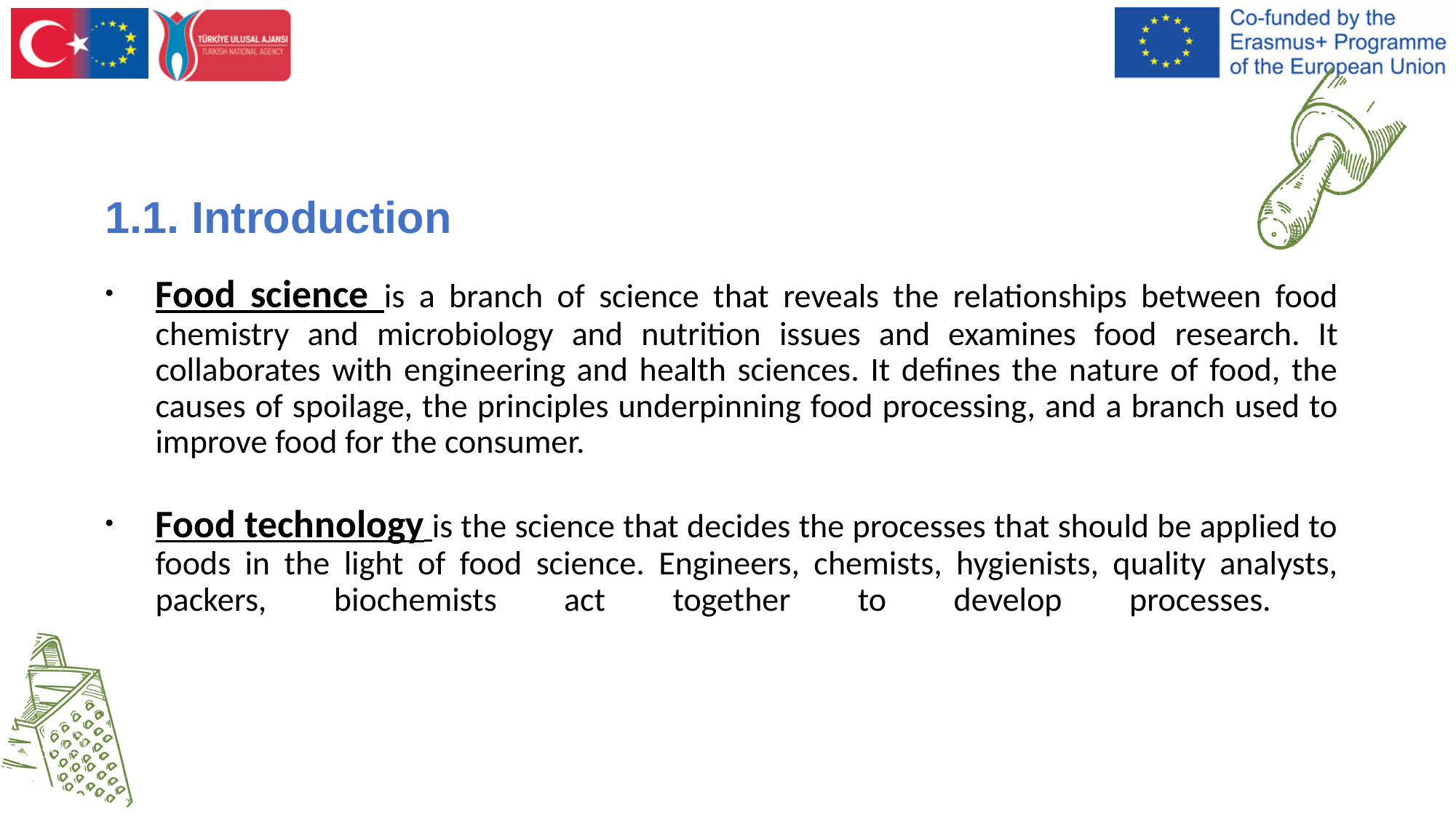

1.1. Introduction

Food science is a branch of science that reveals the relationships between food chemistry and microbiology and nutrition issues and examines food research. It collaborates with engineering and health sciences. It defines the nature of food, the causes of spoilage, the principles underpinning food processing, and a branch used to improve food for the consumer.

Food technology is the science that decides the processes that should be applied to foods in the light of food science. Engineers, chemists, hygienists, quality analysts, packers, biochemists act together to develop processes.